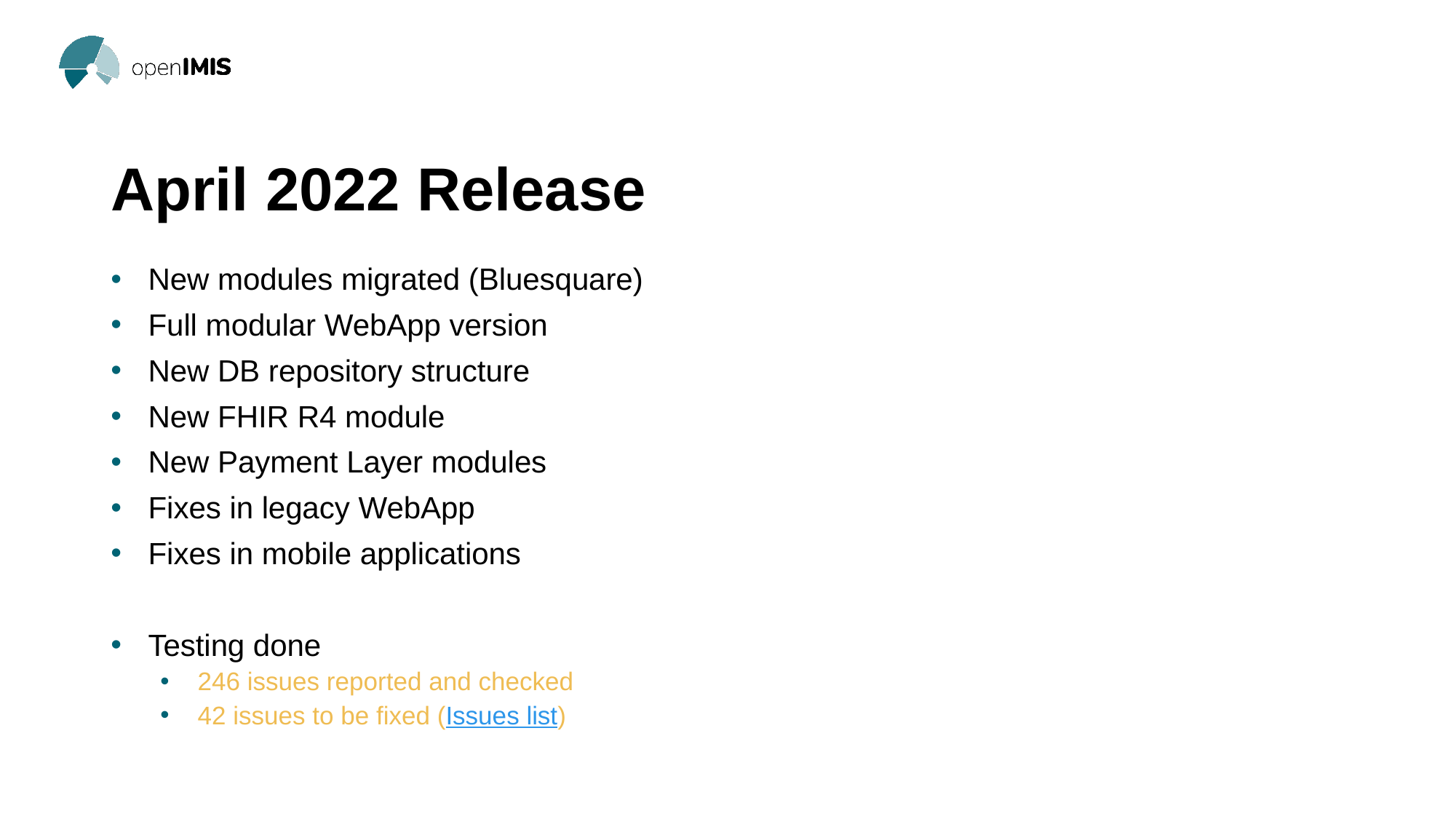

# April 2022 Release
New modules migrated (Bluesquare)
Full modular WebApp version
New DB repository structure
New FHIR R4 module
New Payment Layer modules
Fixes in legacy WebApp
Fixes in mobile applications

Testing done
246 issues reported and checked
42 issues to be fixed (Issues list)